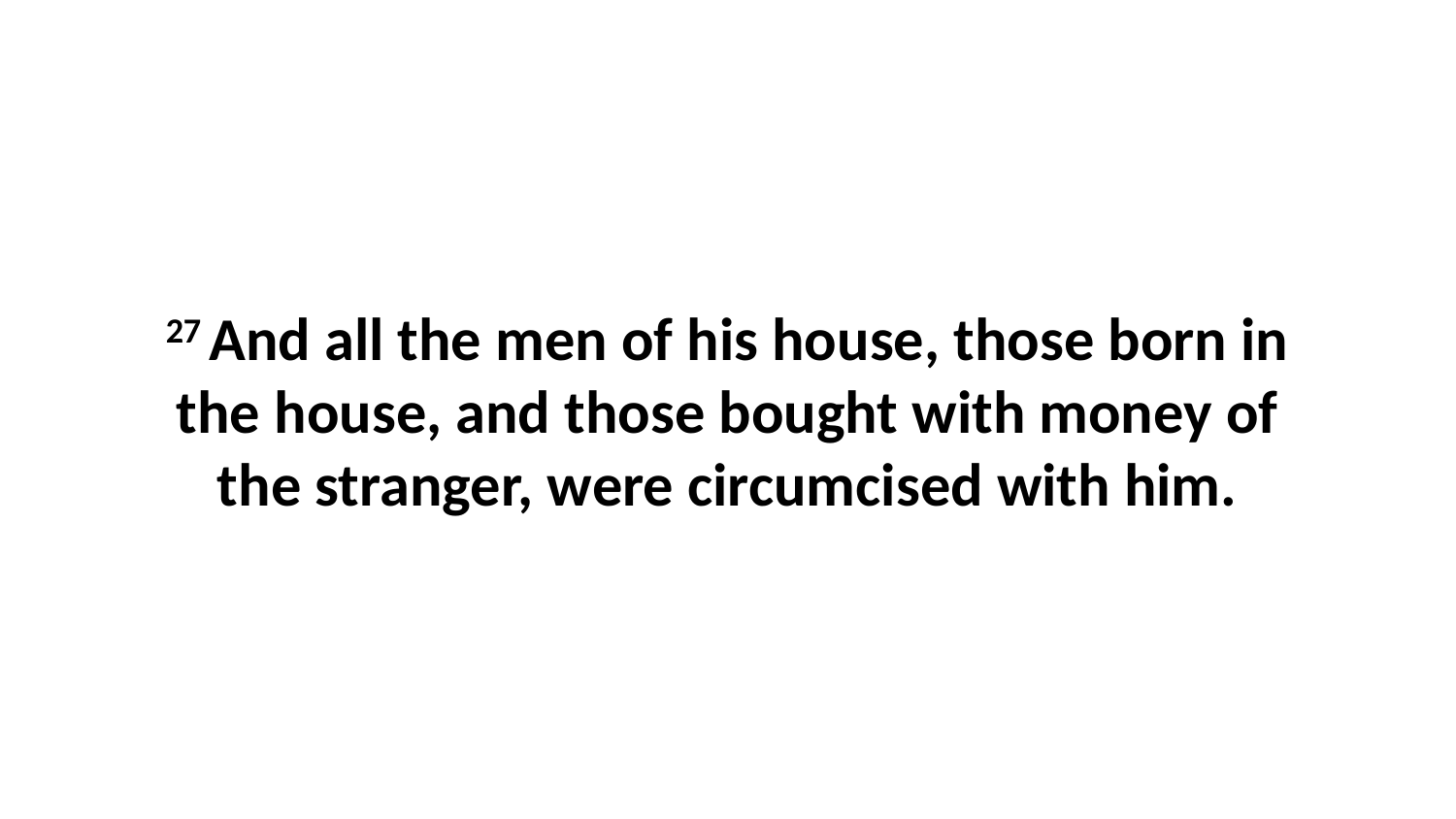

27 And all the men of his house, those born in the house, and those bought with money of the stranger, were circumcised with him.